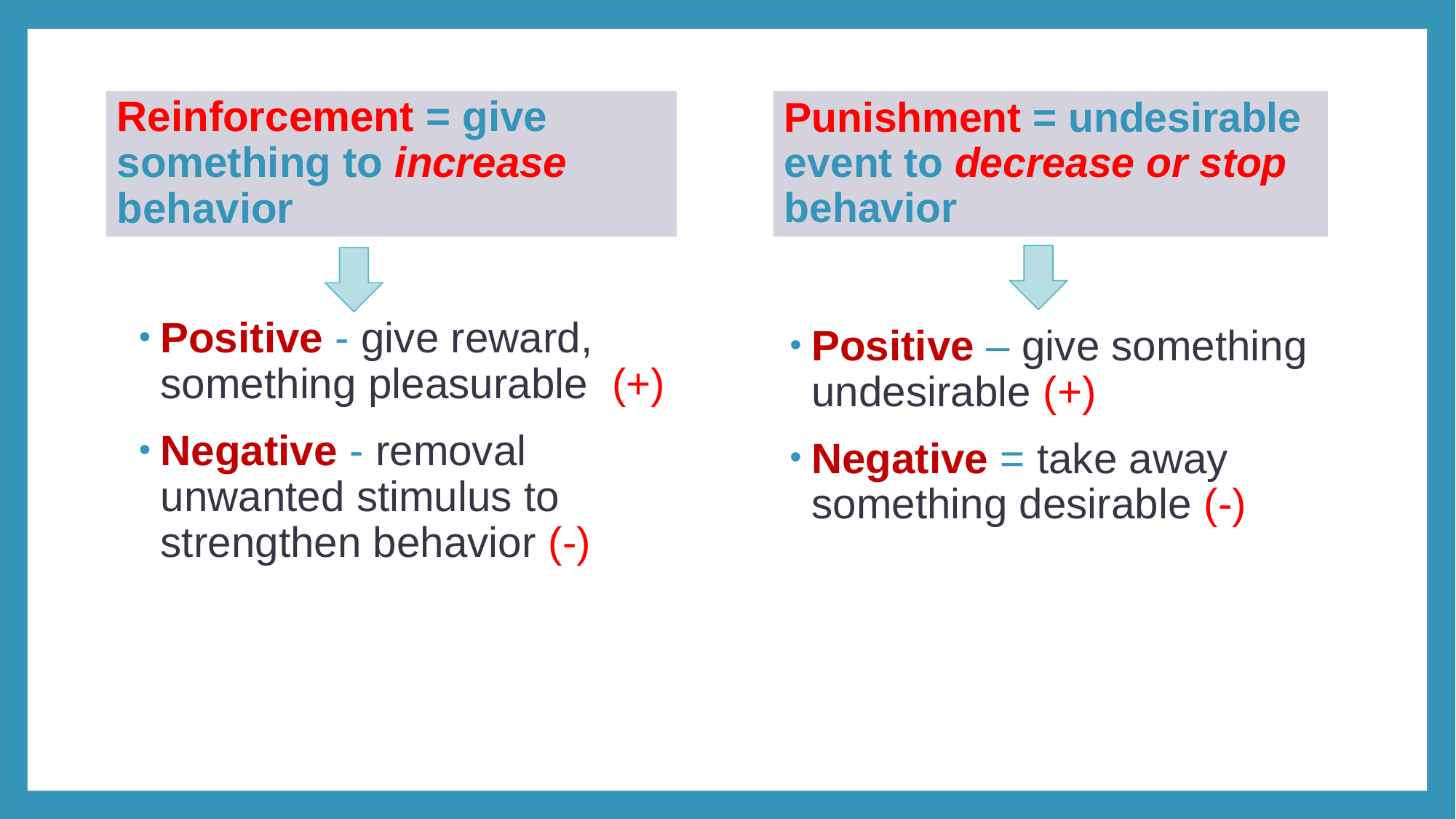

Reinforcement = give something to increase behavior
Punishment = undesirable event to decrease or stop behavior

Positive - give reward, something pleasurable  (+)
Negative - removal unwanted stimulus to strengthen behavior (-)
Positive – give something undesirable (+)
Negative = take away something desirable (-)